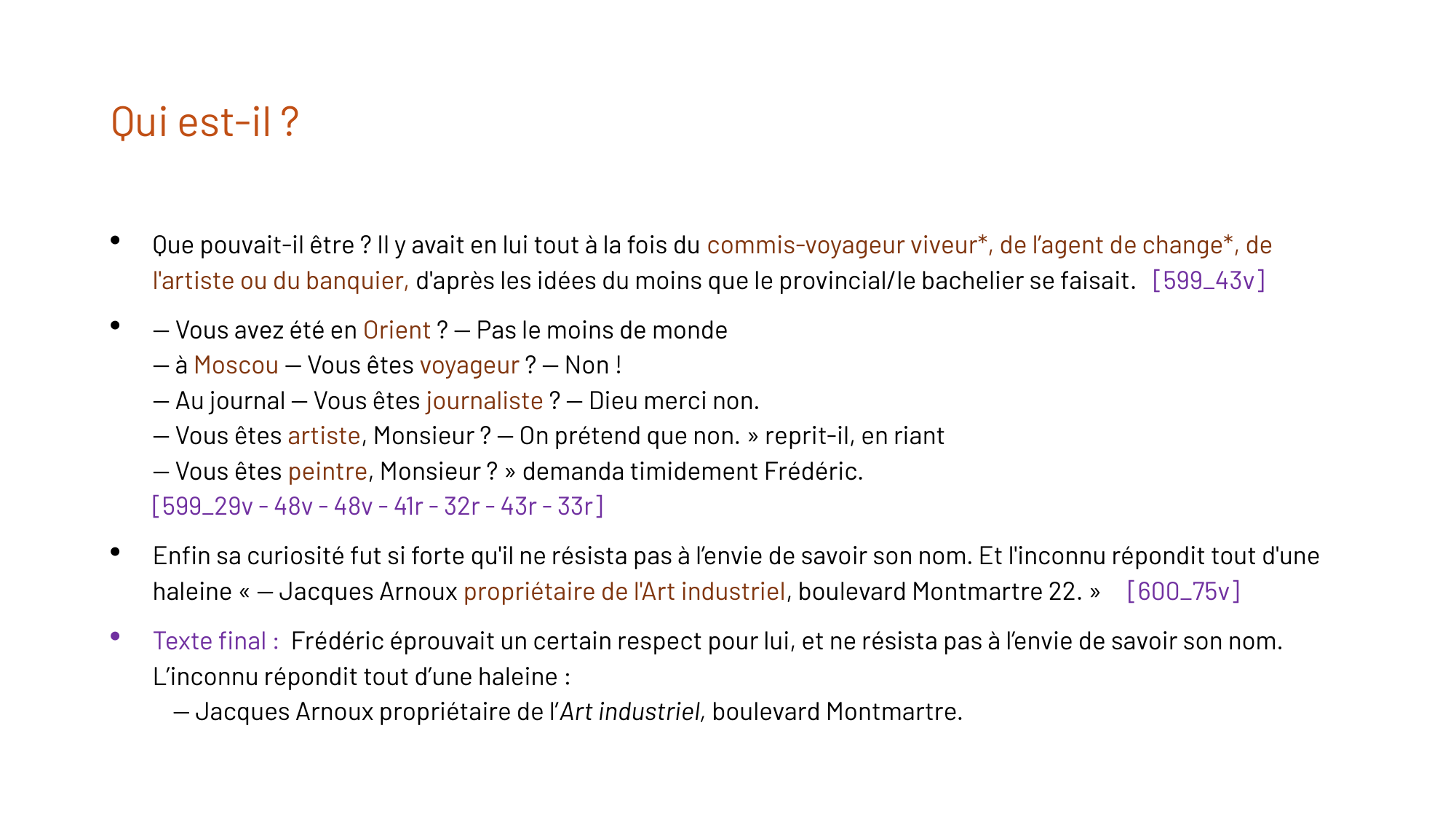

# Qui est-il ?
Que pouvait-il être ? Il y avait en lui tout à la fois du commis-voyageur viveur*, de l’agent de change*, de l'artiste ou du banquier, d'après les idées du moins que le provincial/le bachelier se faisait.   [599_43v]
— Vous avez été en Orient ? — Pas le moins de monde
— à Moscou — Vous êtes voyageur ? — Non !
— Au journal — Vous êtes journaliste ? — Dieu merci non.
— Vous êtes artiste, Monsieur ? — On prétend que non. » reprit-il, en riant
— Vous êtes peintre, Monsieur ? » demanda timidement Frédéric. 
[599_29v - 48v - 48v - 41r - 32r - 43r - 33r]
Enfin sa curiosité fut si forte qu'il ne résista pas à l’envie de savoir son nom. Et l'inconnu répondit tout d'une haleine « — Jacques Arnoux propriétaire de l'Art industriel, boulevard Montmartre 22. »     [600_75v]
Texte final :  Frédéric éprouvait un certain respect pour lui, et ne résista pas à l’envie de savoir son nom. L’inconnu répondit tout d’une haleine :
    — Jacques Arnoux propriétaire de l’Art industriel, boulevard Montmartre.